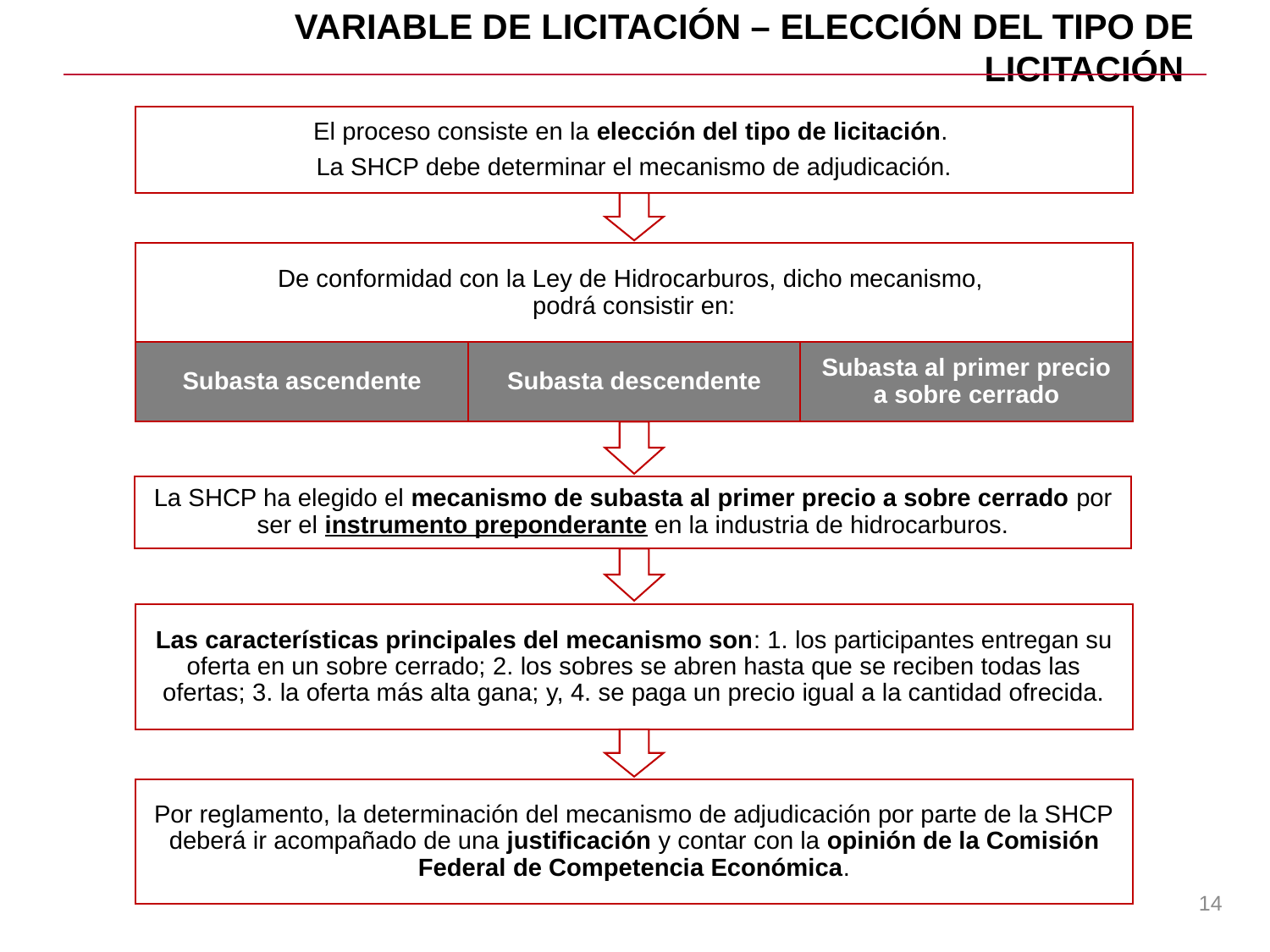

Variable de Licitación – Elección del Tipo de Licitación
El proceso consiste en la elección del tipo de licitación.
La SHCP debe determinar el mecanismo de adjudicación.

De conformidad con la Ley de Hidrocarburos, dicho mecanismo,
podrá consistir en:
Subasta ascendente
Subasta descendente
Subasta al primer precio a sobre cerrado

Las características principales del mecanismo son: 1. los participantes entregan su oferta en un sobre cerrado; 2. los sobres se abren hasta que se reciben todas las ofertas; 3. la oferta más alta gana; y, 4. se paga un precio igual a la cantidad ofrecida.

Por reglamento, la determinación del mecanismo de adjudicación por parte de la SHCP deberá ir acompañado de una justificación y contar con la opinión de la Comisión Federal de Competencia Económica.
La SHCP ha elegido el mecanismo de subasta al primer precio a sobre cerrado por ser el instrumento preponderante en la industria de hidrocarburos.

14